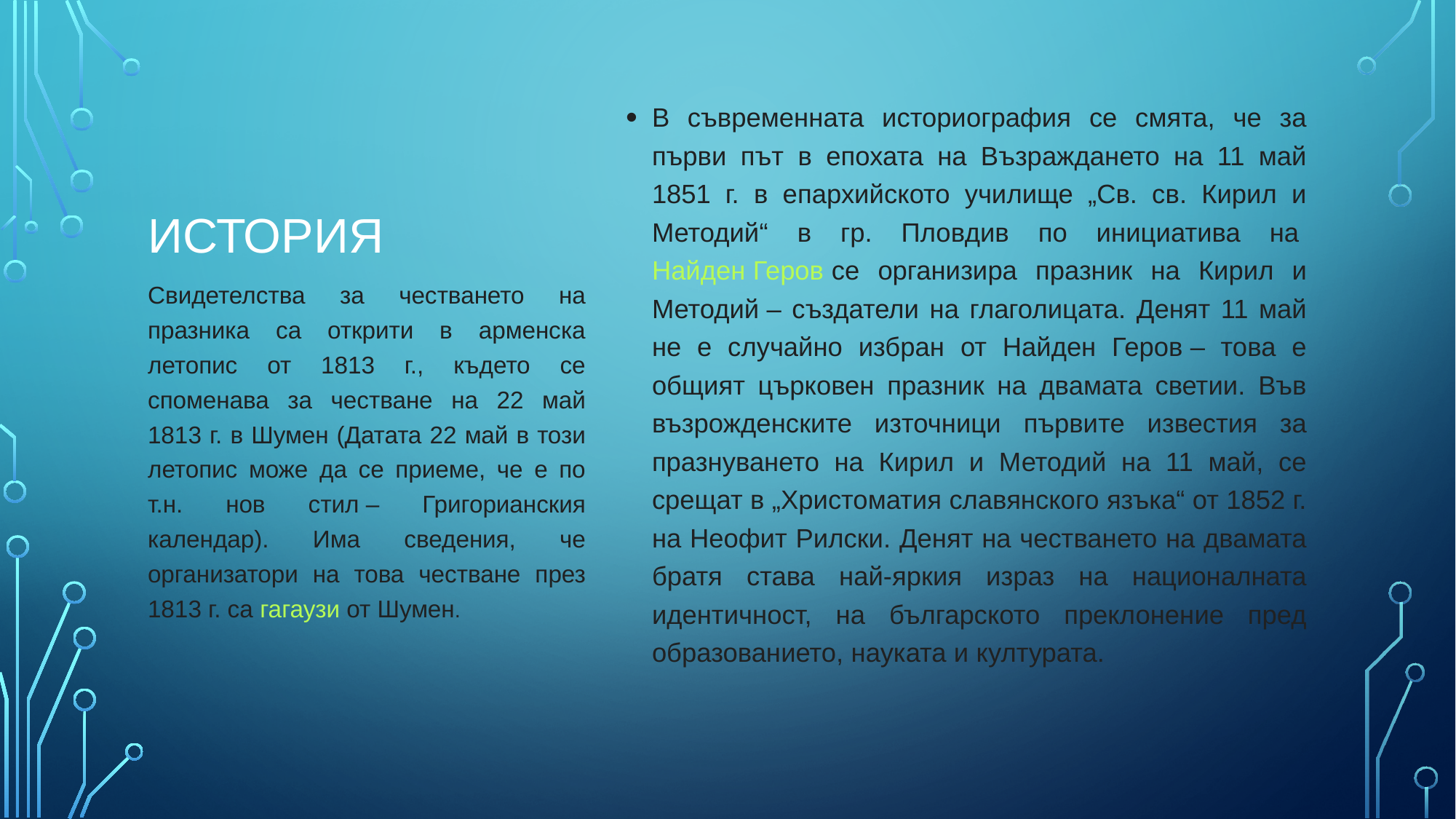

В съвременната историография се смята, че за първи път в епохата на Възраждането на 11 май 1851 г. в епархийското училище „Св. св. Кирил и Методий“ в гр. Пловдив по инициатива на Найден Геров се организира празник на Кирил и Методий – създатели на глаголицата. Денят 11 май не е случайно избран от Найден Геров – това е общият църковен празник на двамата светии. Във възрожденските източници първите известия за празнуването на Кирил и Методий на 11 май, се срещат в „Христоматия славянского язъка“ от 1852 г. на Неофит Рилски. Денят на честването на двамата братя става най-яркия израз на националната идентичност, на българското преклонение пред образованието, науката и културата.
# история
Свидетелства за честването на празника са открити в арменска летопис от 1813 г., където се споменава за честване на 22 май 1813 г. в Шумен (Датата 22 май в този летопис може да се приеме, че е по т.н. нов стил – Григорианския календар). Има сведения, че организатори на това честване през 1813 г. са гагаузи от Шумен.